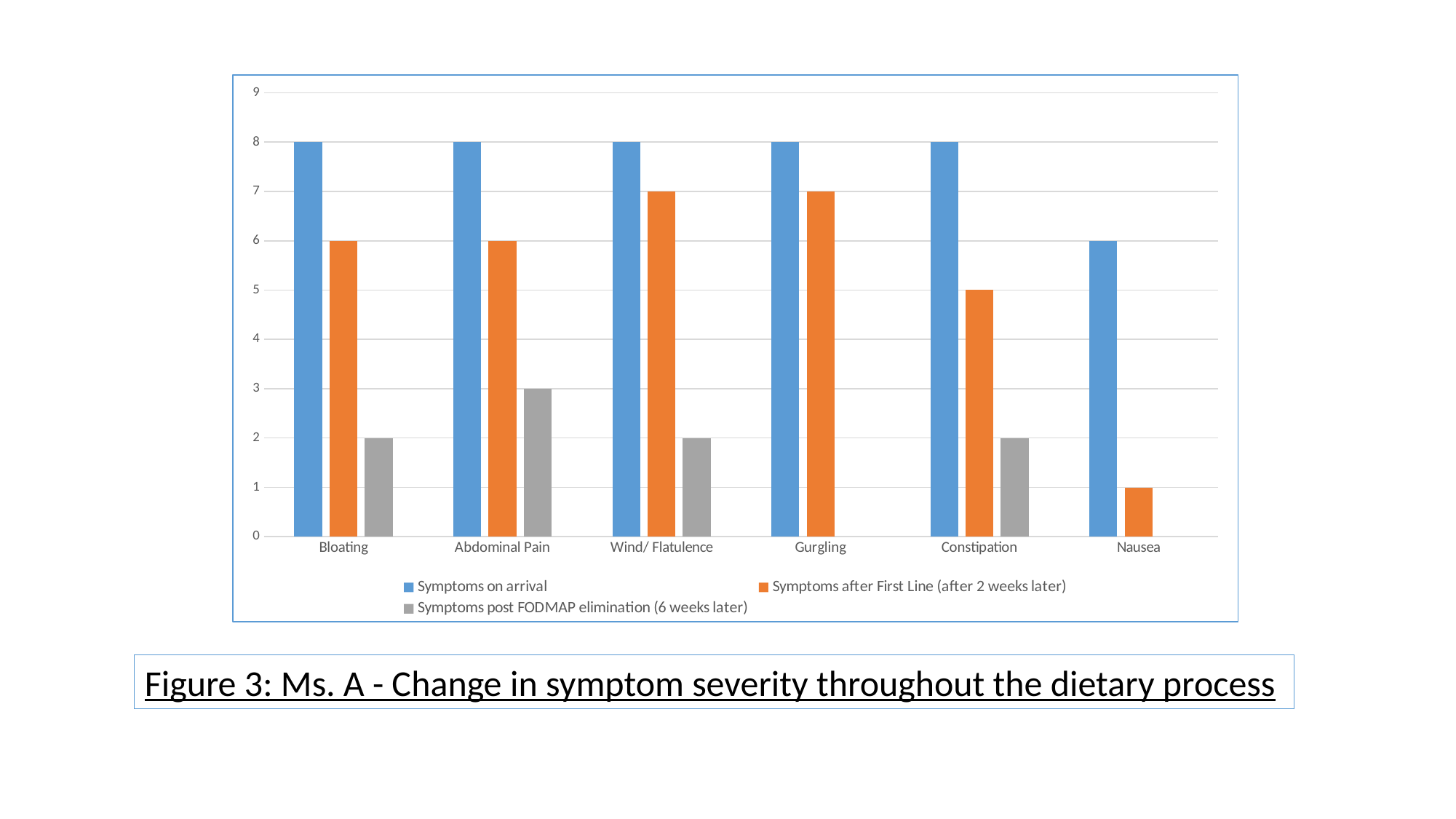

### Chart

| Category | Symptoms on arrival | Symptoms after First Line (after 2 weeks later) | Symptoms post FODMAP elimination (6 weeks later) |
|---|---|---|---|
| Bloating | 8.0 | 6.0 | 2.0 |
| Abdominal Pain | 8.0 | 6.0 | 3.0 |
| Wind/ Flatulence | 8.0 | 7.0 | 2.0 |
| Gurgling | 8.0 | 7.0 | None |
| Constipation | 8.0 | 5.0 | 2.0 |
| Nausea | 6.0 | 1.0 | None |
Figure 3: Ms. A - Change in symptom severity throughout the dietary process